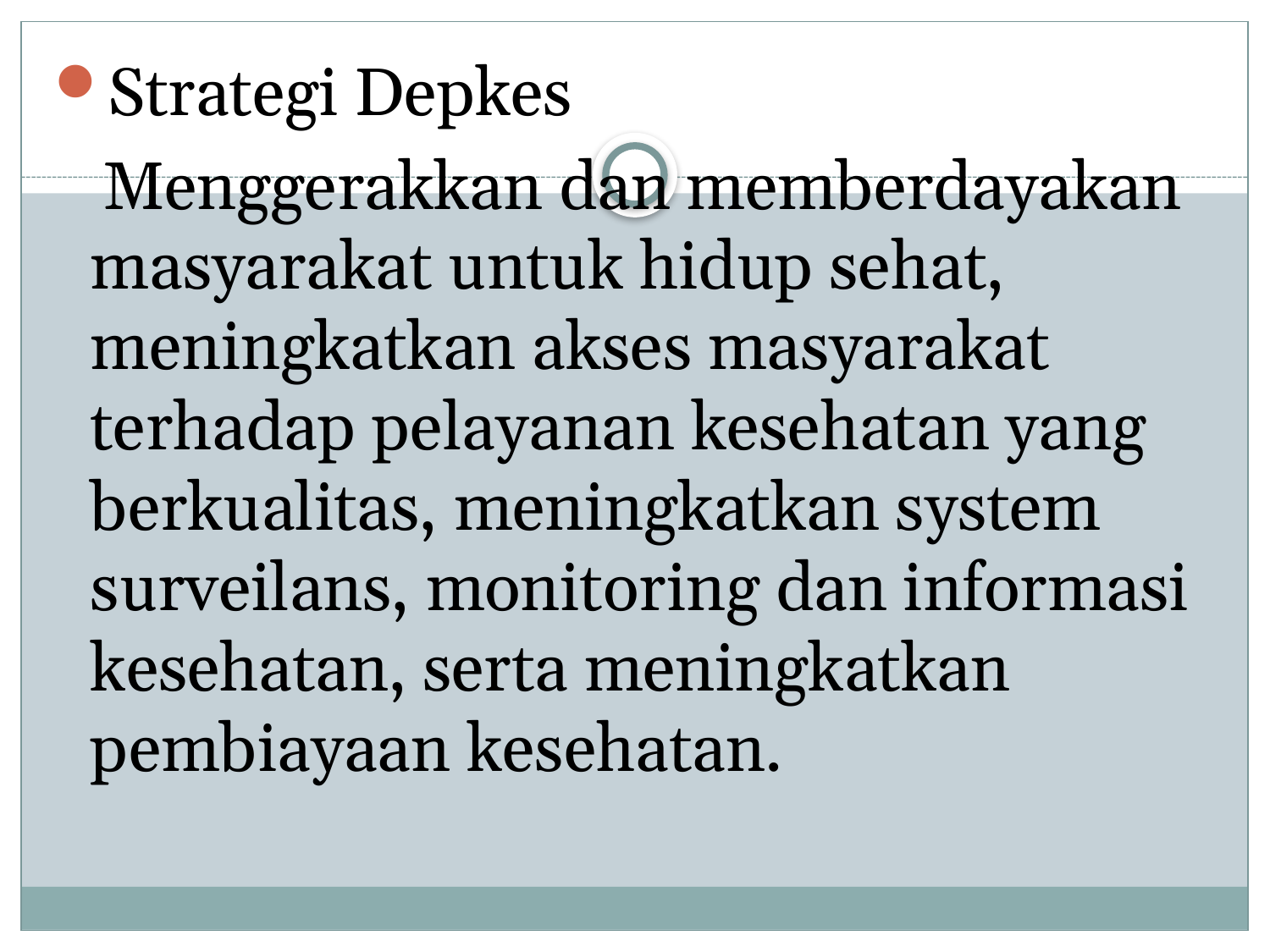

Strategi Depkes
   Menggerakkan dan memberdayakan masyarakat untuk hidup sehat, meningkatkan akses masyarakat terhadap pelayanan kesehatan yang berkualitas, meningkatkan system surveilans, monitoring dan informasi kesehatan, serta meningkatkan pembiayaan kesehatan.